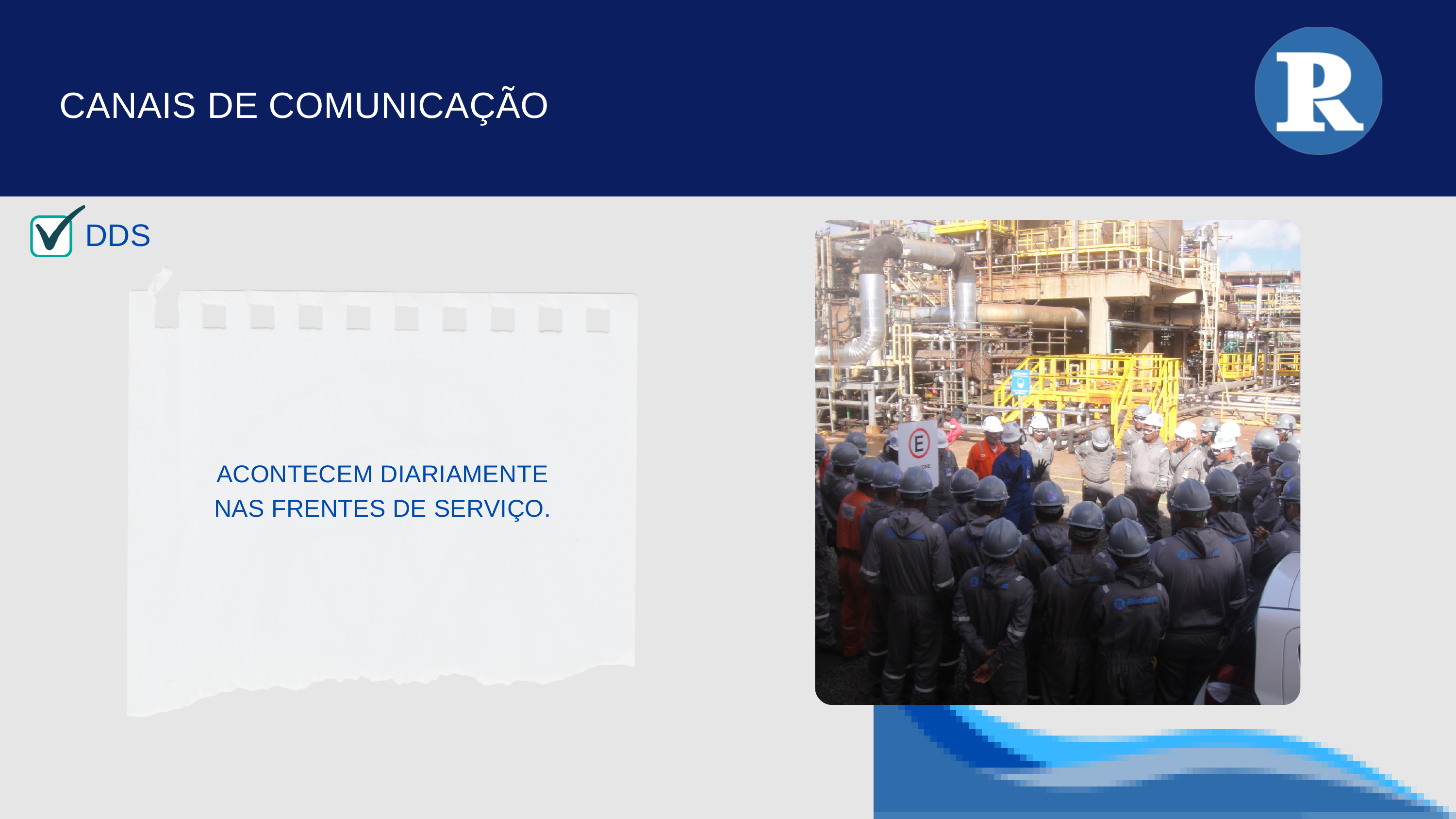

CANAIS DE COMUNICAÇÃO

DDS

ACONTECEM DIARIAMENTE NAS FRENTES DE SERVIÇO.